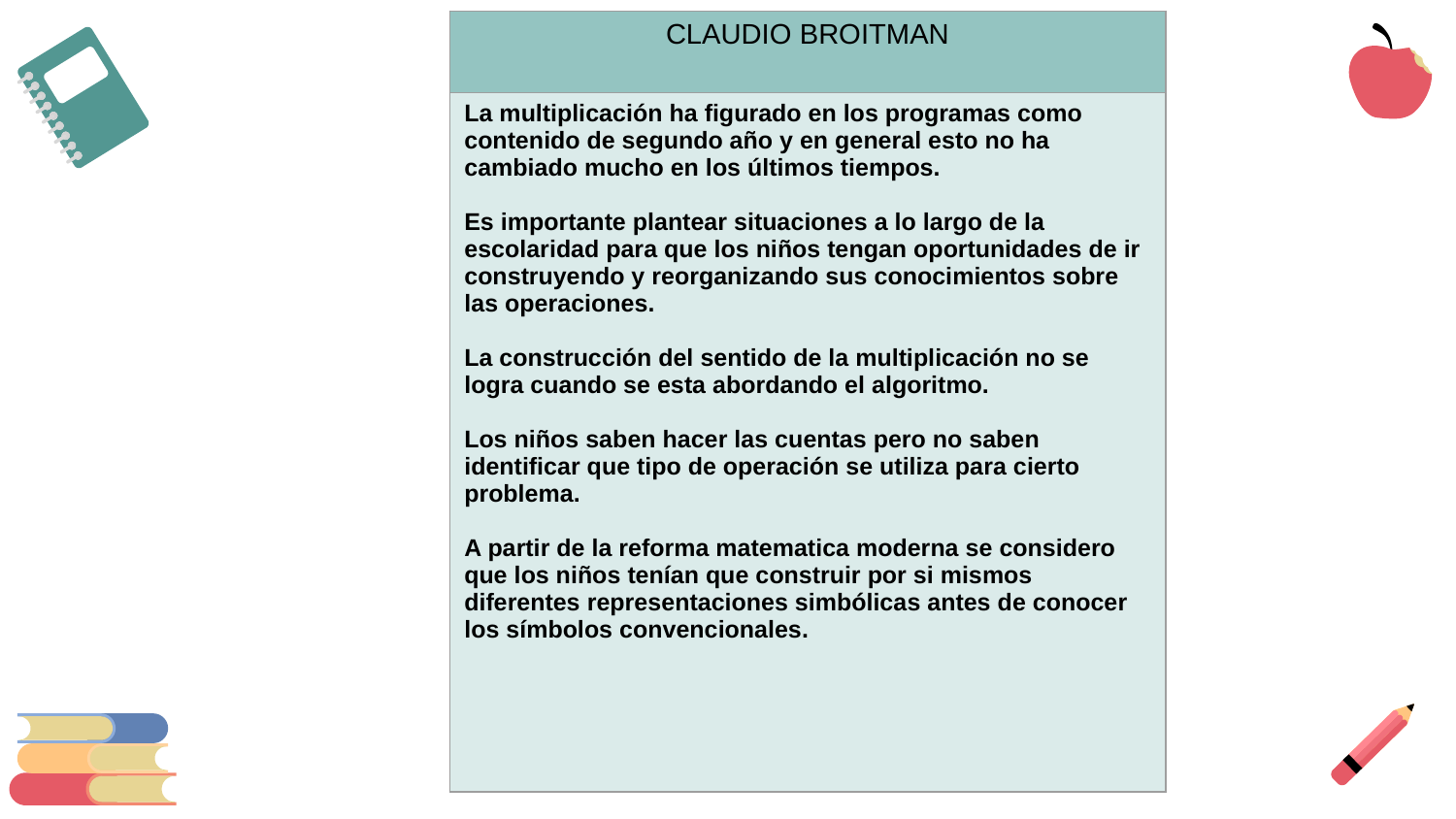

| CLAUDIO BROITMAN |
| --- |
| La multiplicación ha figurado en los programas como contenido de segundo año y en general esto no ha cambiado mucho en los últimos tiempos. Es importante plantear situaciones a lo largo de la escolaridad para que los niños tengan oportunidades de ir construyendo y reorganizando sus conocimientos sobre las operaciones. La construcción del sentido de la multiplicación no se logra cuando se esta abordando el algoritmo. Los niños saben hacer las cuentas pero no saben identificar que tipo de operación se utiliza para cierto problema. A partir de la reforma matematica moderna se considero que los niños tenían que construir por si mismos diferentes representaciones simbólicas antes de conocer los símbolos convencionales. |